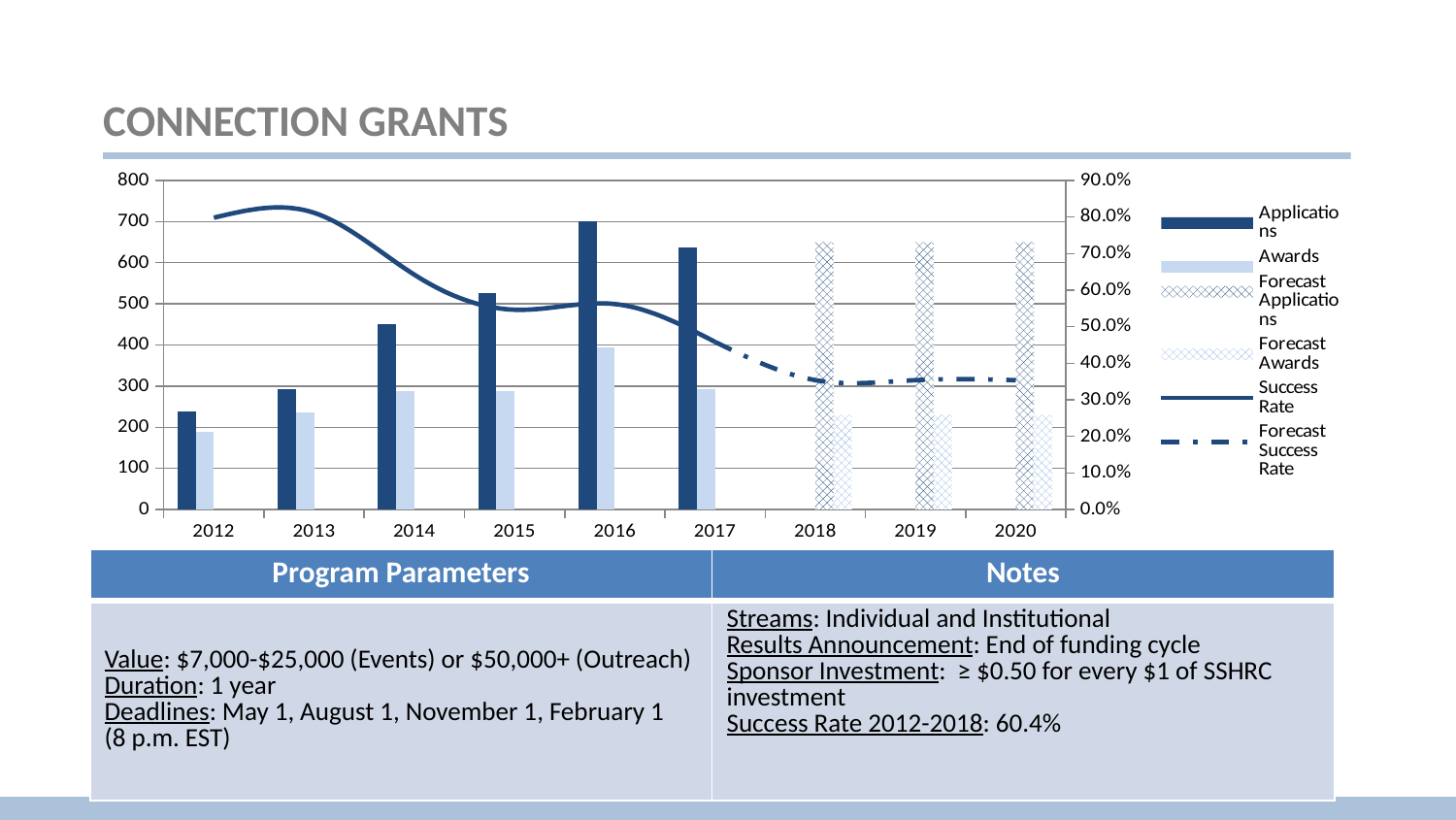

# CONNECTION grants

[unsupported chart]

| Program Parameters | Notes |
| --- | --- |
| Value: $7,000-$25,000 (Events) or $50,000+ (Outreach) Duration: 1 year Deadlines: May 1, August 1, November 1, February 1 (8 p.m. EST) | Streams: Individual and Institutional Results Announcement: End of funding cycle Sponsor Investment: ≥ $0.50 for every $1 of SSHRC investment Success Rate 2012-2018: 60.4% |
22